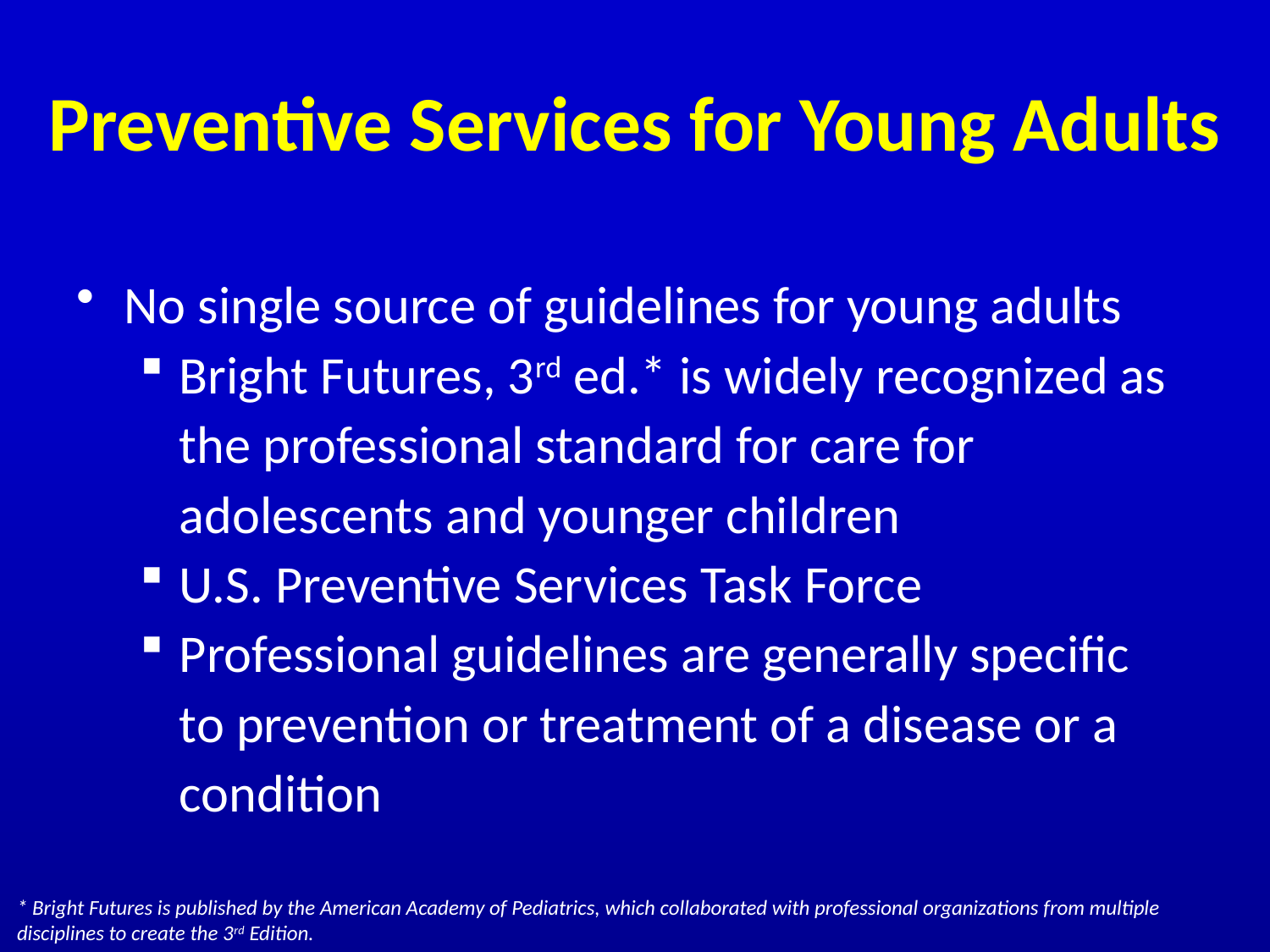

# Preventive Services for Young Adults
No single source of guidelines for young adults
Bright Futures, 3rd ed.* is widely recognized as the professional standard for care for adolescents and younger children
U.S. Preventive Services Task Force
Professional guidelines are generally specific to prevention or treatment of a disease or a condition
* Bright Futures is published by the American Academy of Pediatrics, which collaborated with professional organizations from multiple disciplines to create the 3rd Edition.